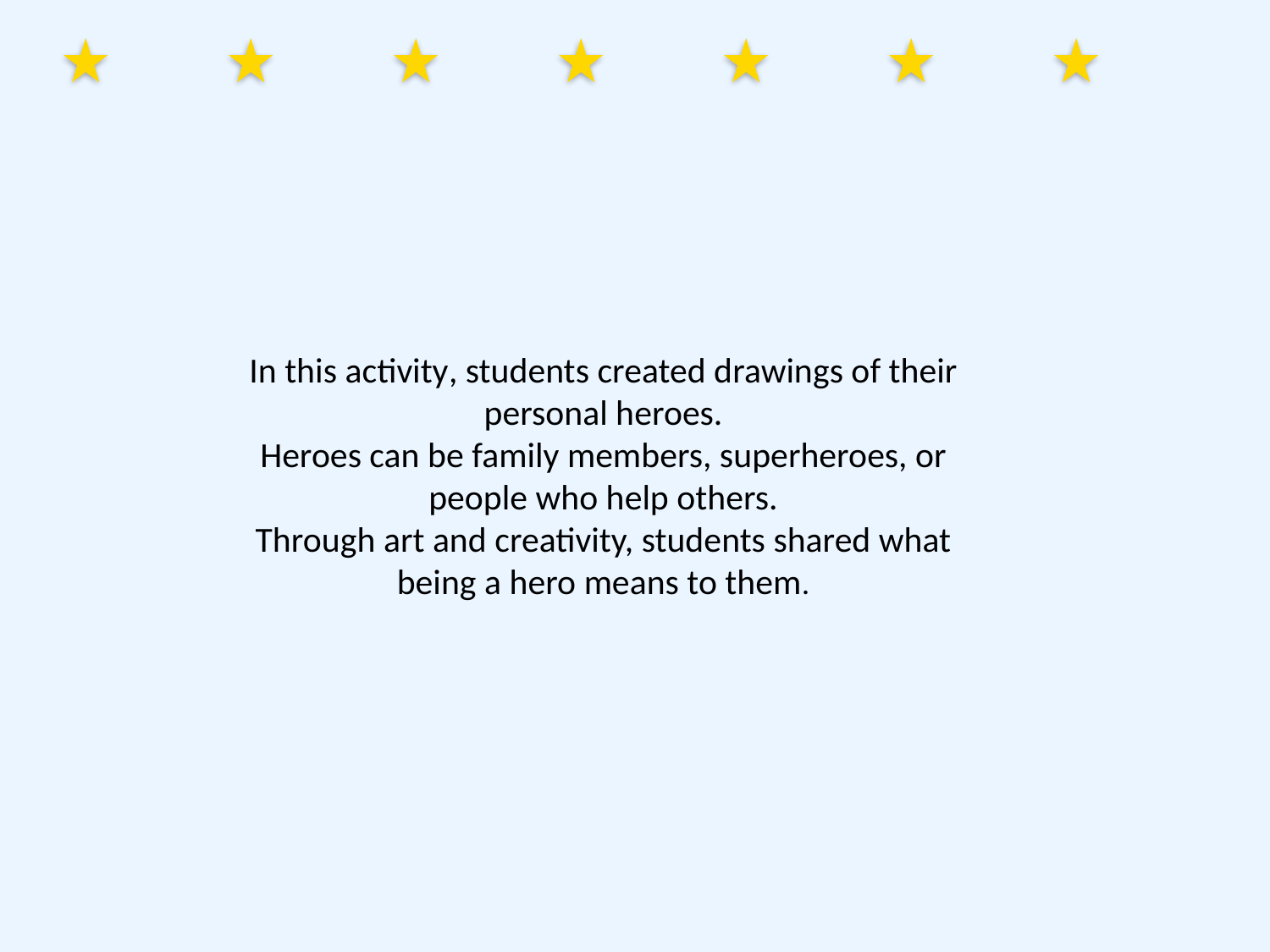

In this activity, students created drawings of their personal heroes.
Heroes can be family members, superheroes, or people who help others.
Through art and creativity, students shared what being a hero means to them.